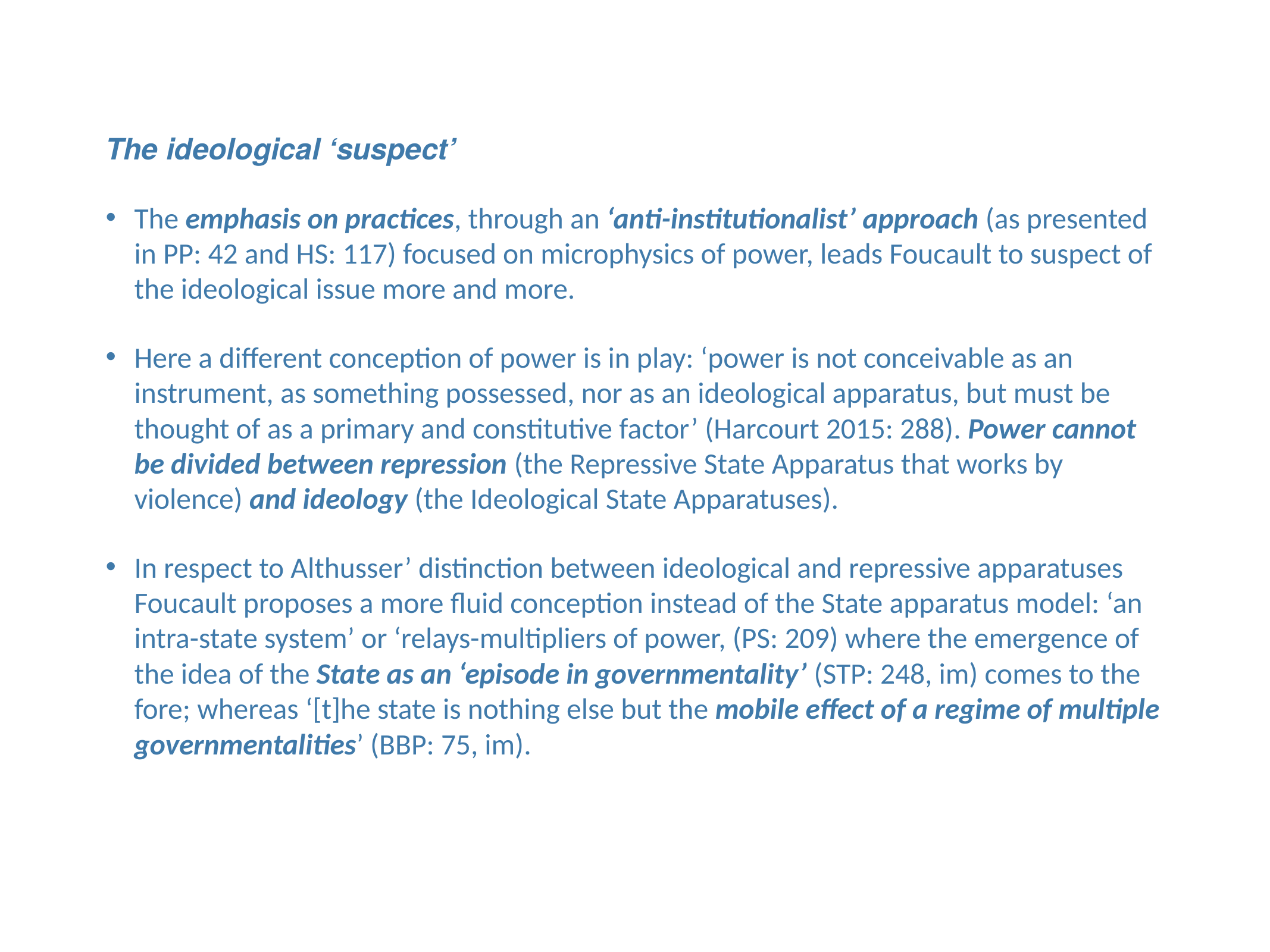

The ideological ‘suspect’
The emphasis on practices, through an ‘anti-institutionalist’ approach (as presented in PP: 42 and HS: 117) focused on microphysics of power, leads Foucault to suspect of the ideological issue more and more.
Here a different conception of power is in play: ‘power is not conceivable as an instrument, as something possessed, nor as an ideological apparatus, but must be thought of as a primary and constitutive factor’ (Harcourt 2015: 288). Power cannot be divided between repression (the Repressive State Apparatus that works by violence) and ideology (the Ideological State Apparatuses).
In respect to Althusser’ distinction between ideological and repressive apparatuses Foucault proposes a more fluid conception instead of the State apparatus model: ‘an intra-state system’ or ‘relays-multipliers of power, (PS: 209) where the emergence of the idea of the State as an ‘episode in governmentality’ (STP: 248, im) comes to the fore; whereas ‘[t]he state is nothing else but the mobile effect of a regime of multiple governmentalities’ (BBP: 75, im).